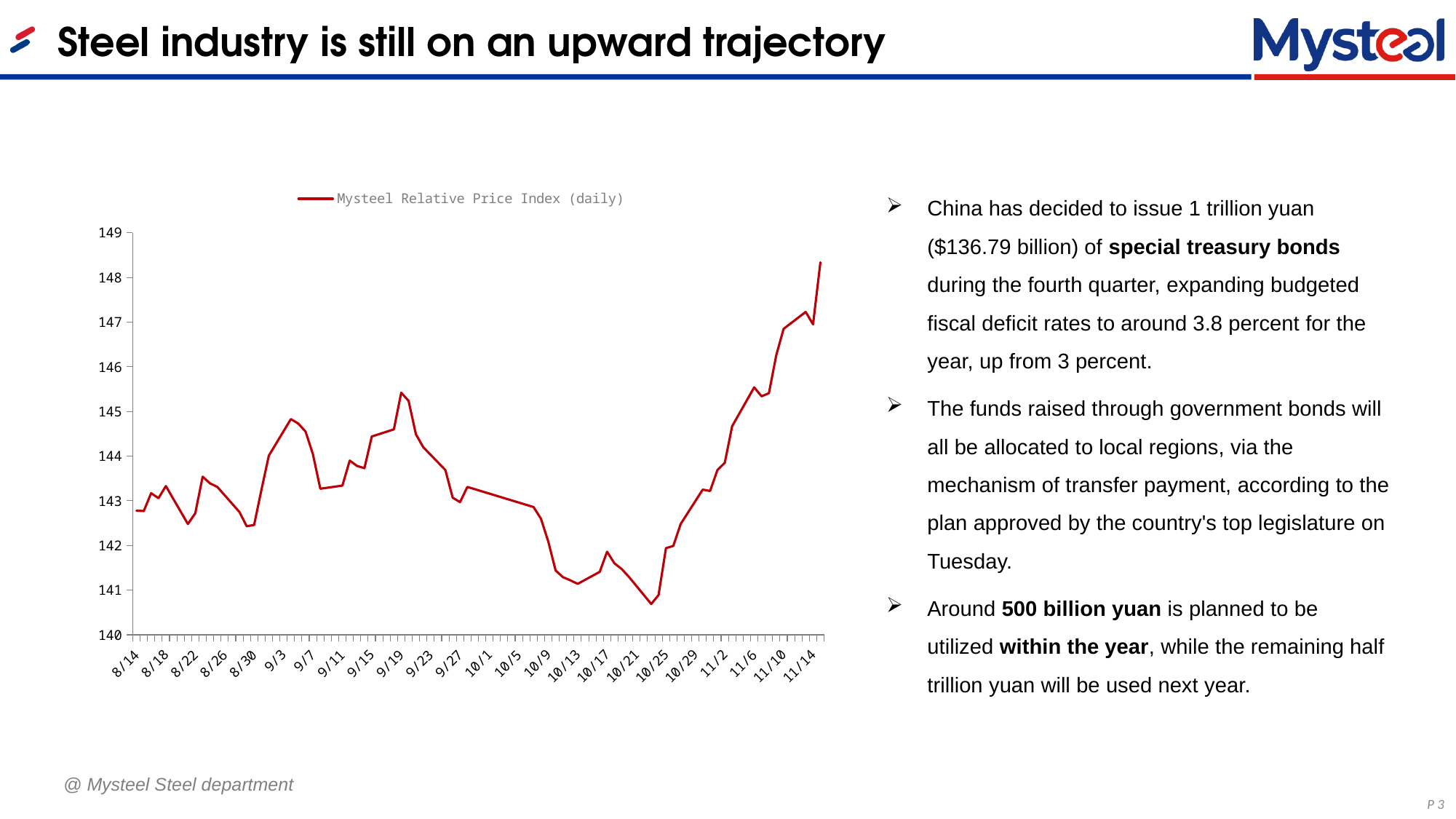

Steel industry is still on an upward trajectory

### Chart

| Category | Mysteel Relative Price Index (daily) |
|---|---|
| 45245 | 148.34 |
| 45244 | 146.95 |
| 45243 | 147.23 |
| 45240 | 146.85 |
| 45239 | 146.26 |
| 45238 | 145.41 |
| 45237 | 145.34 |
| 45236 | 145.54 |
| 45233 | 144.67 |
| 45232 | 143.85 |
| 45231 | 143.69 |
| 45230 | 143.22 |
| 45229 | 143.25 |
| 45226 | 142.48 |
| 45225 | 141.99 |
| 45224 | 141.94 |
| 45223 | 140.89 |
| 45222 | 140.69 |
| 45219 | 141.29 |
| 45218 | 141.47 |
| 45217 | 141.6 |
| 45216 | 141.86 |
| 45215 | 141.41 |
| 45212 | 141.14 |
| 45211 | 141.22 |
| 45210 | 141.29 |
| 45209 | 141.44 |
| 45208 | 142.09 |
| 45207 | 142.6 |
| 45206 | 142.86 |
| 45197 | 143.31 |
| 45196 | 142.97 |
| 45195 | 143.07 |
| 45194 | 143.69 |
| 45191 | 144.2 |
| 45190 | 144.49 |
| 45189 | 145.24 |
| 45188 | 145.42 |
| 45187 | 144.6 |
| 45184 | 144.44 |
| 45183 | 143.73 |
| 45182 | 143.78 |
| 45181 | 143.9 |
| 45180 | 143.34 |
| 45177 | 143.27 |
| 45176 | 144.04 |
| 45175 | 144.55 |
| 45174 | 144.73 |
| 45173 | 144.83 |
| 45170 | 144.01 |
| 45169 | 143.25 |
| 45168 | 142.46 |
| 45167 | 142.43 |
| 45166 | 142.75 |
| 45163 | 143.31 |
| 45162 | 143.39 |
| 45161 | 143.54 |
| 45160 | 142.72 |
| 45159 | 142.48 |
| 45156 | 143.33 |
| 45155 | 143.06 |
| 45154 | 143.17 |
| 45153 | 142.77 |
| 45152 | 142.78 |
China has decided to issue 1 trillion yuan ($136.79 billion) of special treasury bonds during the fourth quarter, expanding budgeted fiscal deficit rates to around 3.8 percent for the year, up from 3 percent.
The funds raised through government bonds will all be allocated to local regions, via the mechanism of transfer payment, according to the plan approved by the country's top legislature on Tuesday.
Around 500 billion yuan is planned to be utilized within the year, while the remaining half trillion yuan will be used next year.